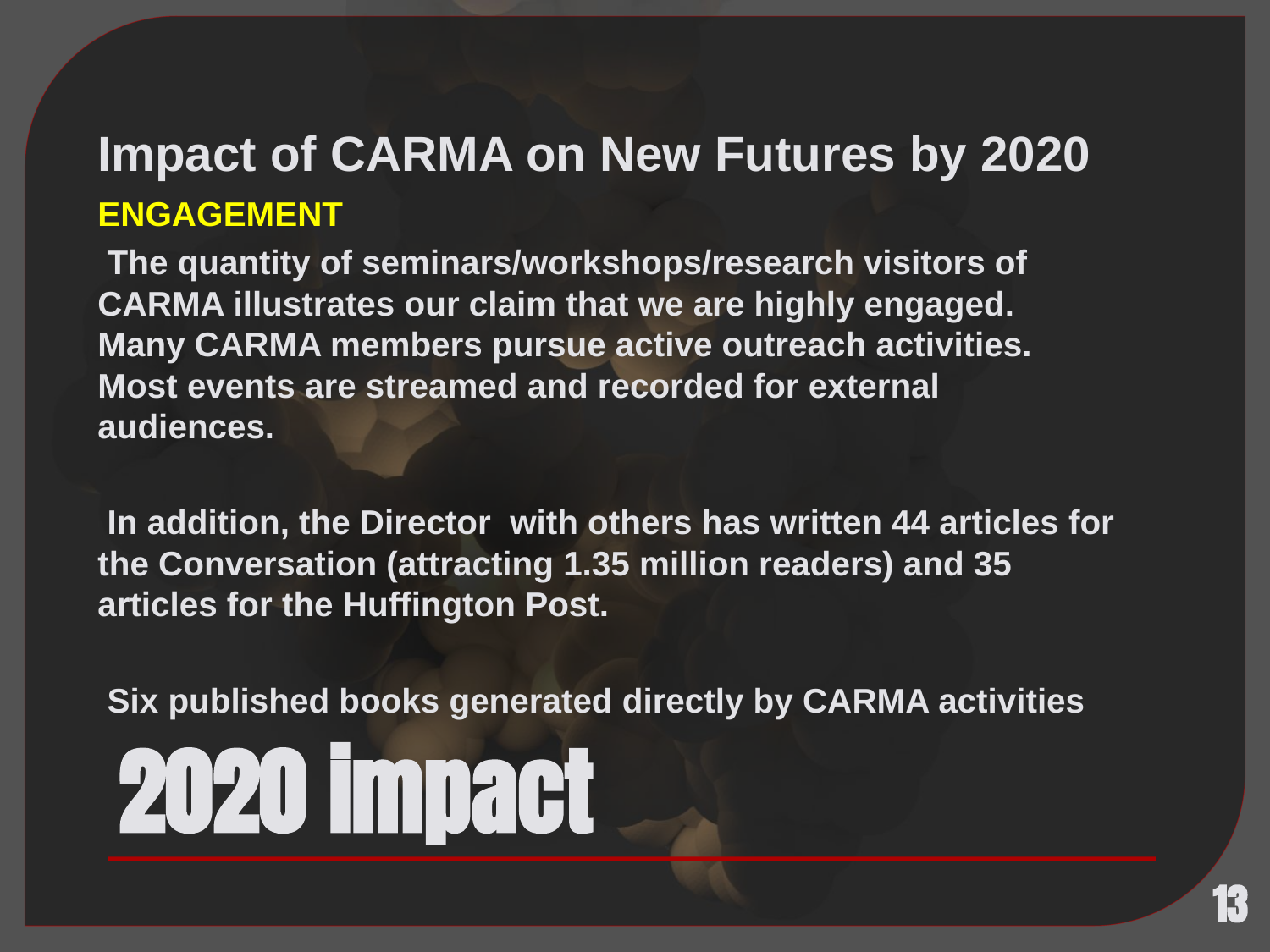

Impact of CARMA on New Futures by 2020
ENGAGEMENT
 The quantity of seminars/workshops/research visitors of CARMA illustrates our claim that we are highly engaged.  Many CARMA members pursue active outreach activities. Most events are streamed and recorded for external audiences.

 In addition, the Director  with others has written 44 articles for the Conversation (attracting 1.35 million readers) and 35 articles for the Huffington Post.

 Six published books generated directly by CARMA activities
# 2020 impact
13